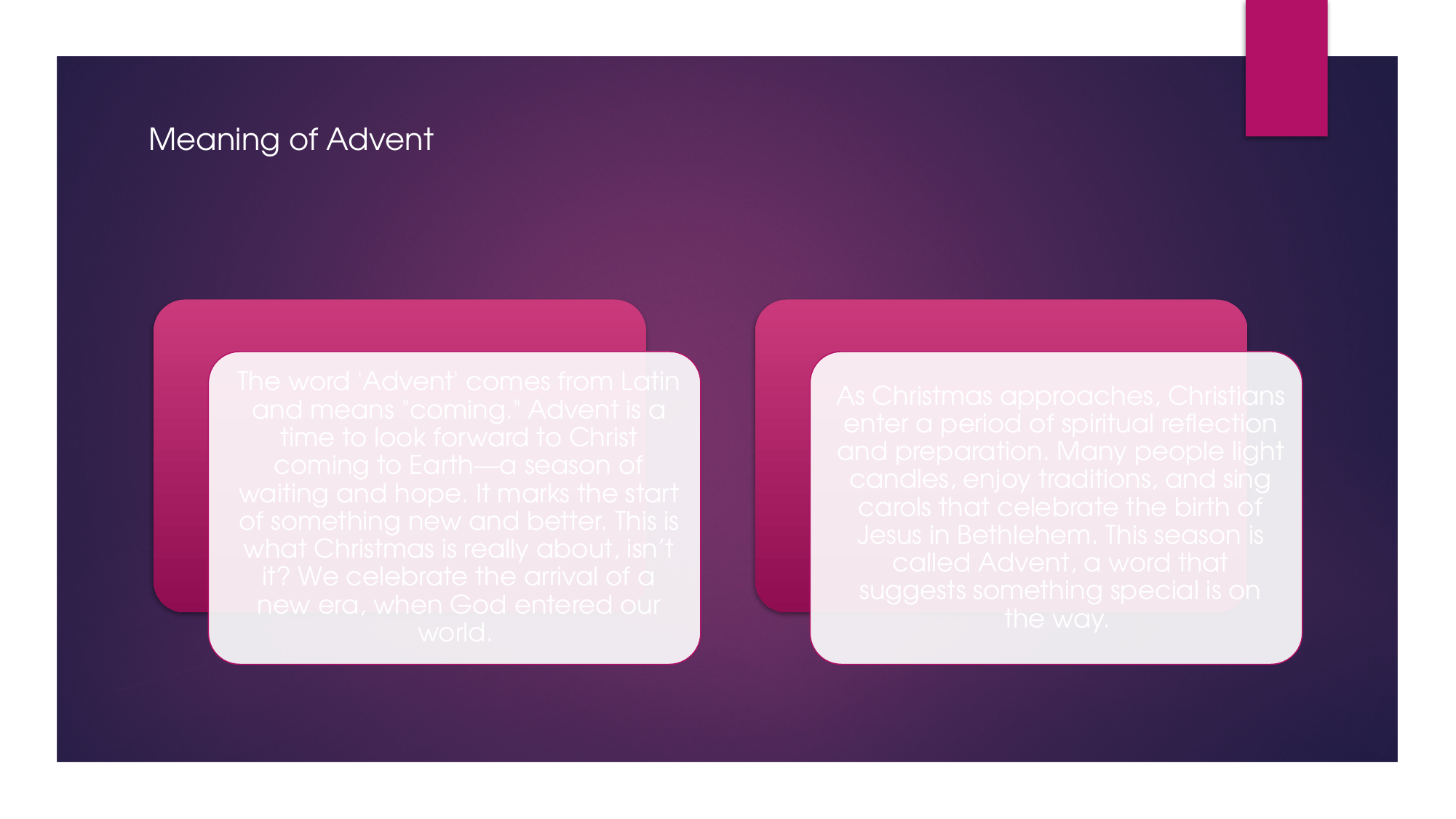

# Meaning of Advent
The word 'Advent' comes from Latin and means "coming." Advent is a time to look forward to Christ coming to Earth—a season of waiting and hope. It marks the start of something new and better. This is what Christmas is really about, isn’t it? We celebrate the arrival of a new era, when God entered our world.
As Christmas approaches, Christians enter a period of spiritual reflection and preparation. Many people light candles, enjoy traditions, and sing carols that celebrate the birth of Jesus in Bethlehem. This season is called Advent, a word that suggests something special is on the way.